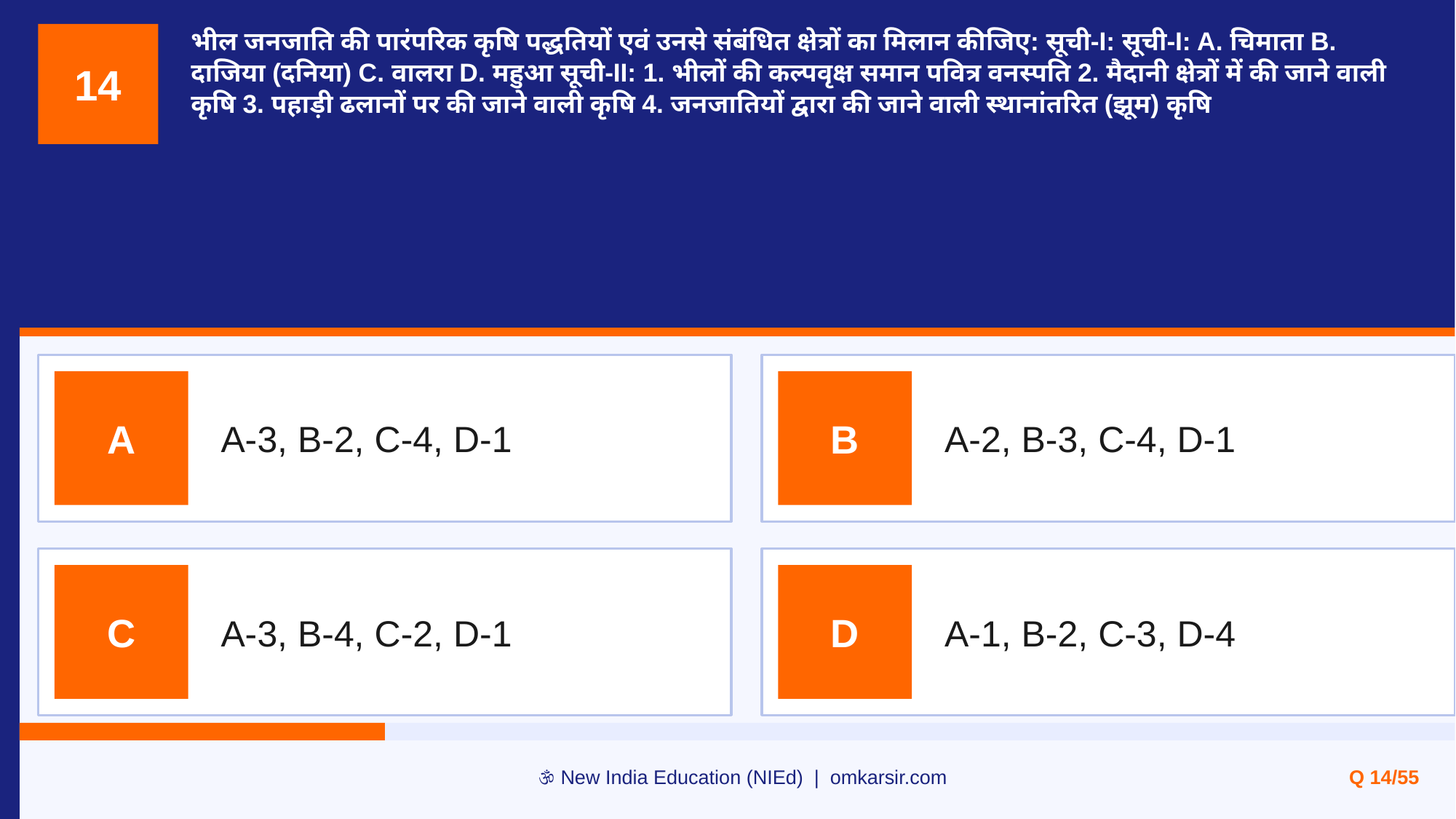

भील जनजाति की पारंपरिक कृषि पद्धतियों एवं उनसे संबंधित क्षेत्रों का मिलान कीजिए: सूची-I: सूची-I: A. चिमाता B. दाजिया (दनिया) C. वालरा D. महुआ सूची-II: 1. भीलों की कल्पवृक्ष समान पवित्र वनस्पति 2. मैदानी क्षेत्रों में की जाने वाली कृषि 3. पहाड़ी ढलानों पर की जाने वाली कृषि 4. जनजातियों द्वारा की जाने वाली स्थानांतरित (झूम) कृषि
14

A-3, B-2, C-4, D-1
A-2, B-3, C-4, D-1
A
B

A-3, B-4, C-2, D-1
A-1, B-2, C-3, D-4
C
D

🕉️ New India Education (NIEd)  |  omkarsir.com
Q 14/55